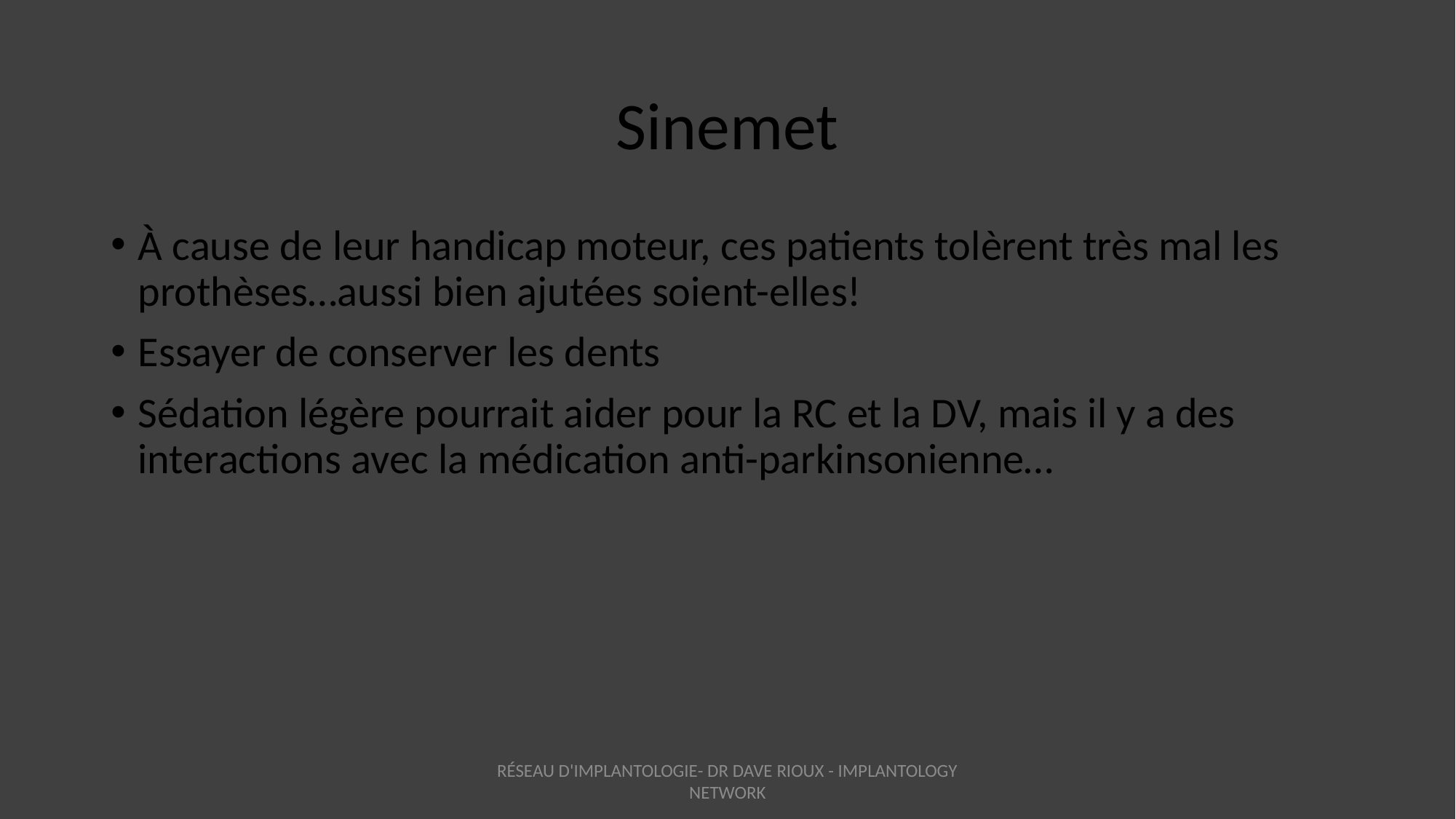

Sinemet
À cause de leur handicap moteur, ces patients tolèrent très mal les prothèses…aussi bien ajutées soient-elles!
Essayer de conserver les dents
Sédation légère pourrait aider pour la RC et la DV, mais il y a des interactions avec la médication anti-parkinsonienne…
RÉSEAU D'IMPLANTOLOGIE- DR DAVE RIOUX - IMPLANTOLOGY NETWORK